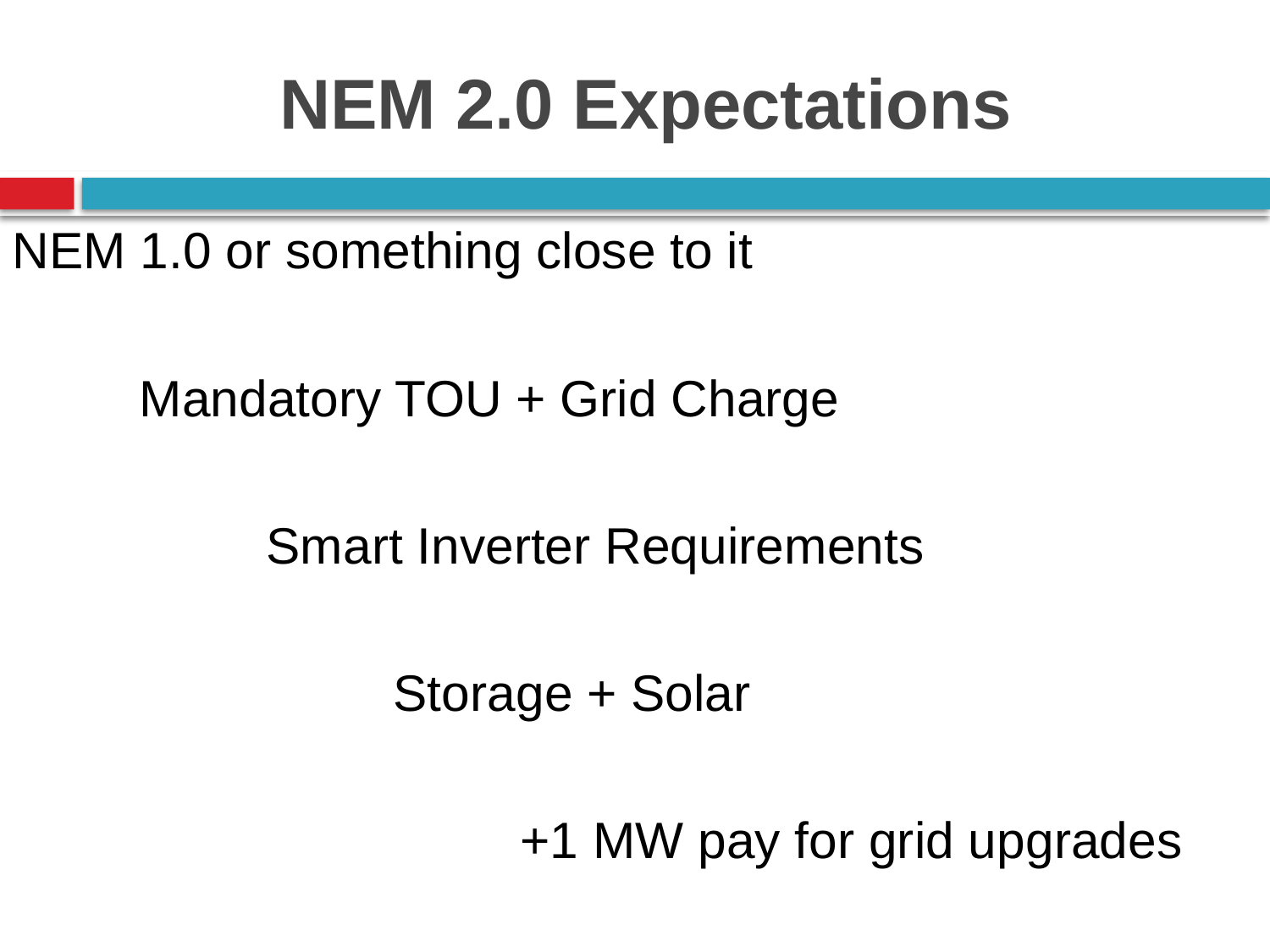

# NEM 2.0 Expectations
NEM 1.0 or something close to it

	Mandatory TOU + Grid Charge

		Smart Inverter Requirements

			Storage + Solar

				+1 MW pay for grid upgrades